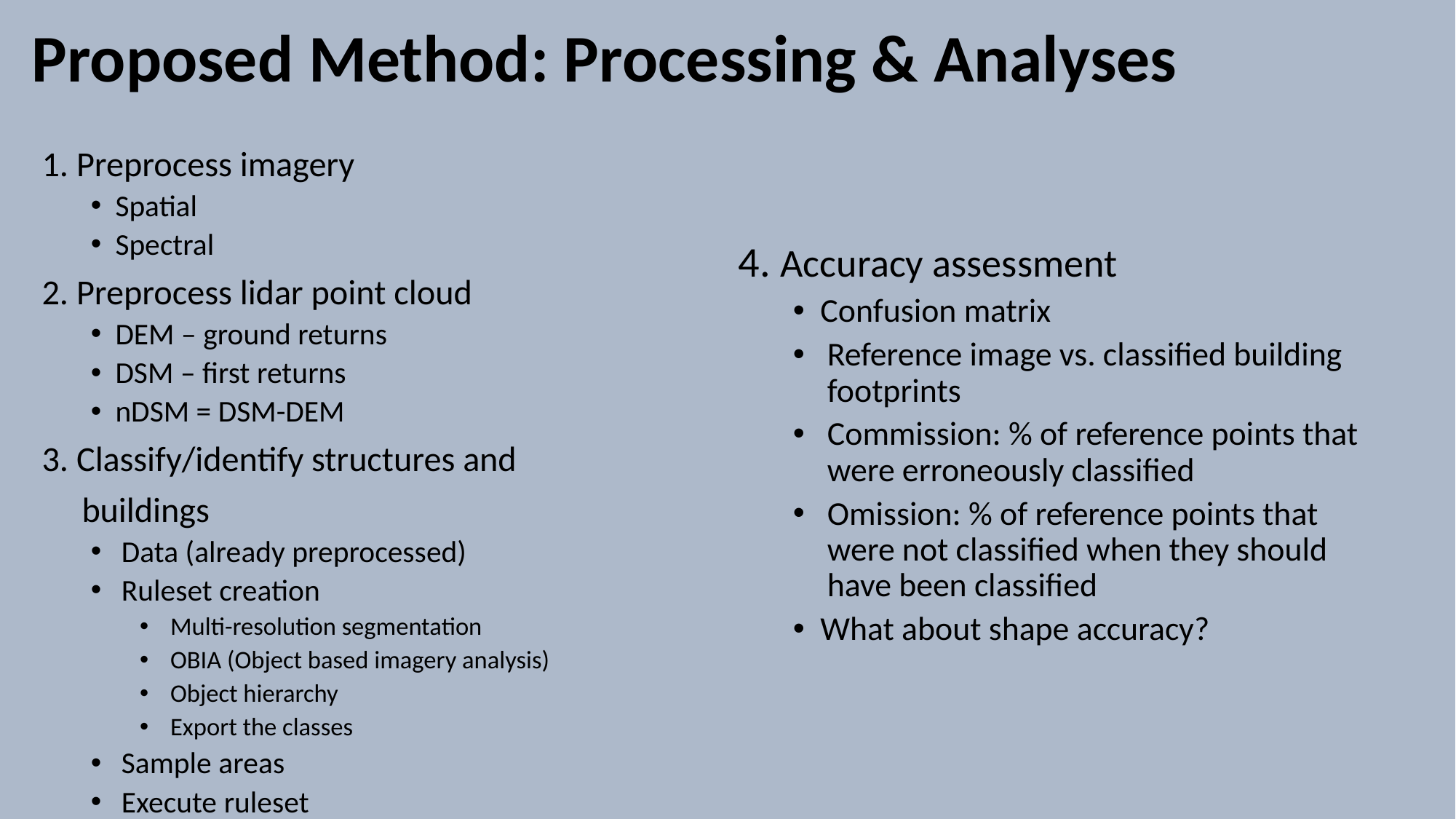

# Proposed Method: Processing & Analyses
1. Preprocess imagery
Spatial
Spectral
2. Preprocess lidar point cloud
DEM – ground returns
DSM – first returns
nDSM = DSM-DEM
3. Classify/identify structures and
     buildings
Data (already preprocessed)
Ruleset creation
Multi-resolution segmentation
OBIA (Object based imagery analysis)
Object hierarchy
Export the classes
Sample areas
Execute ruleset

4. Accuracy assessment
Confusion matrix
Reference image vs. classified building footprints
Commission: % of reference points that were erroneously classified
Omission: % of reference points that were not classified when they should have been classified
What about shape accuracy?